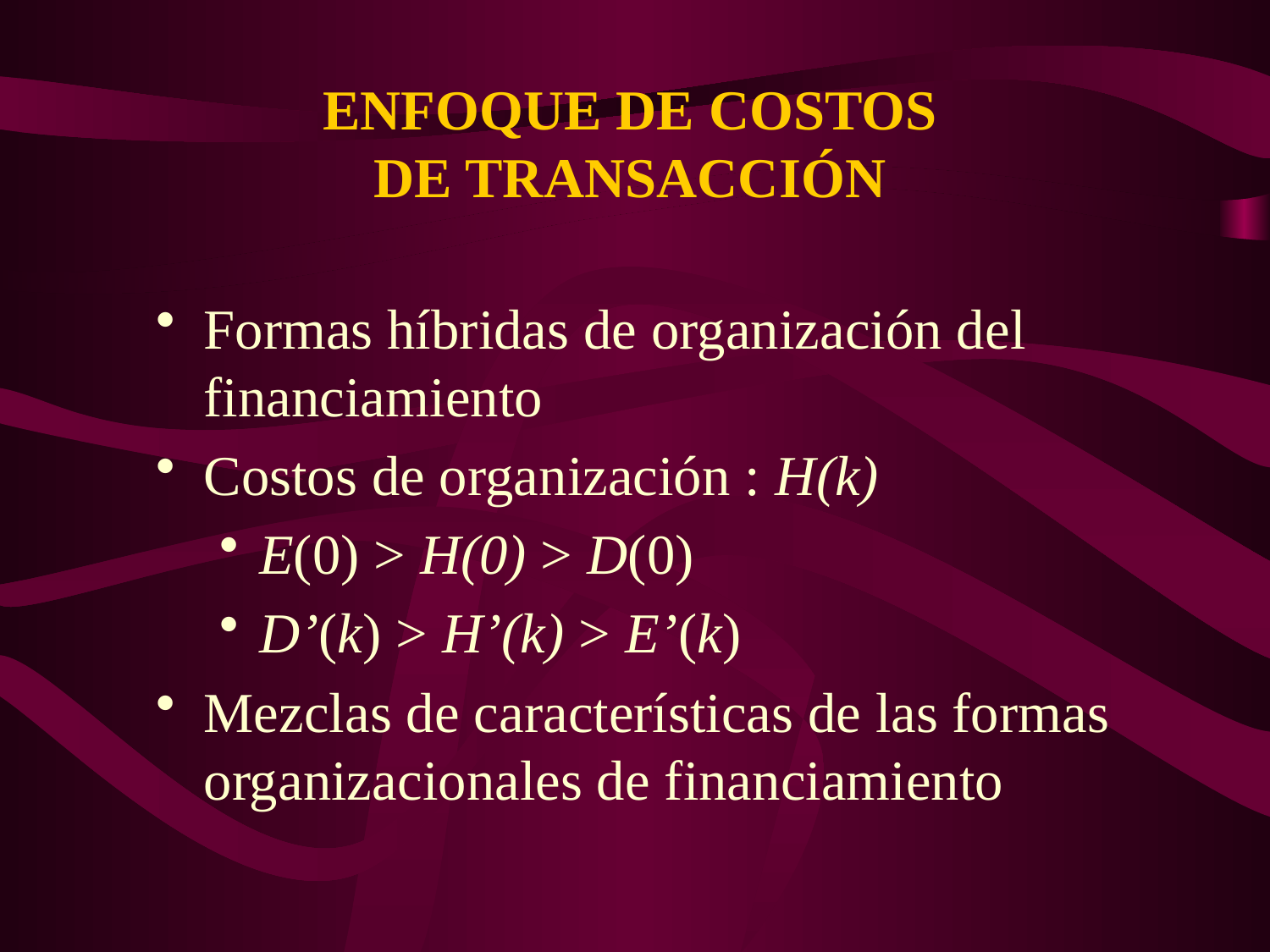

# ENFOQUE DE COSTOS DE TRANSACCIÓN
Formas híbridas de organización del financiamiento
Costos de organización : H(k)
E(0) > H(0) > D(0)
D’(k) > H’(k) > E’(k)
Mezclas de características de las formas organizacionales de financiamiento